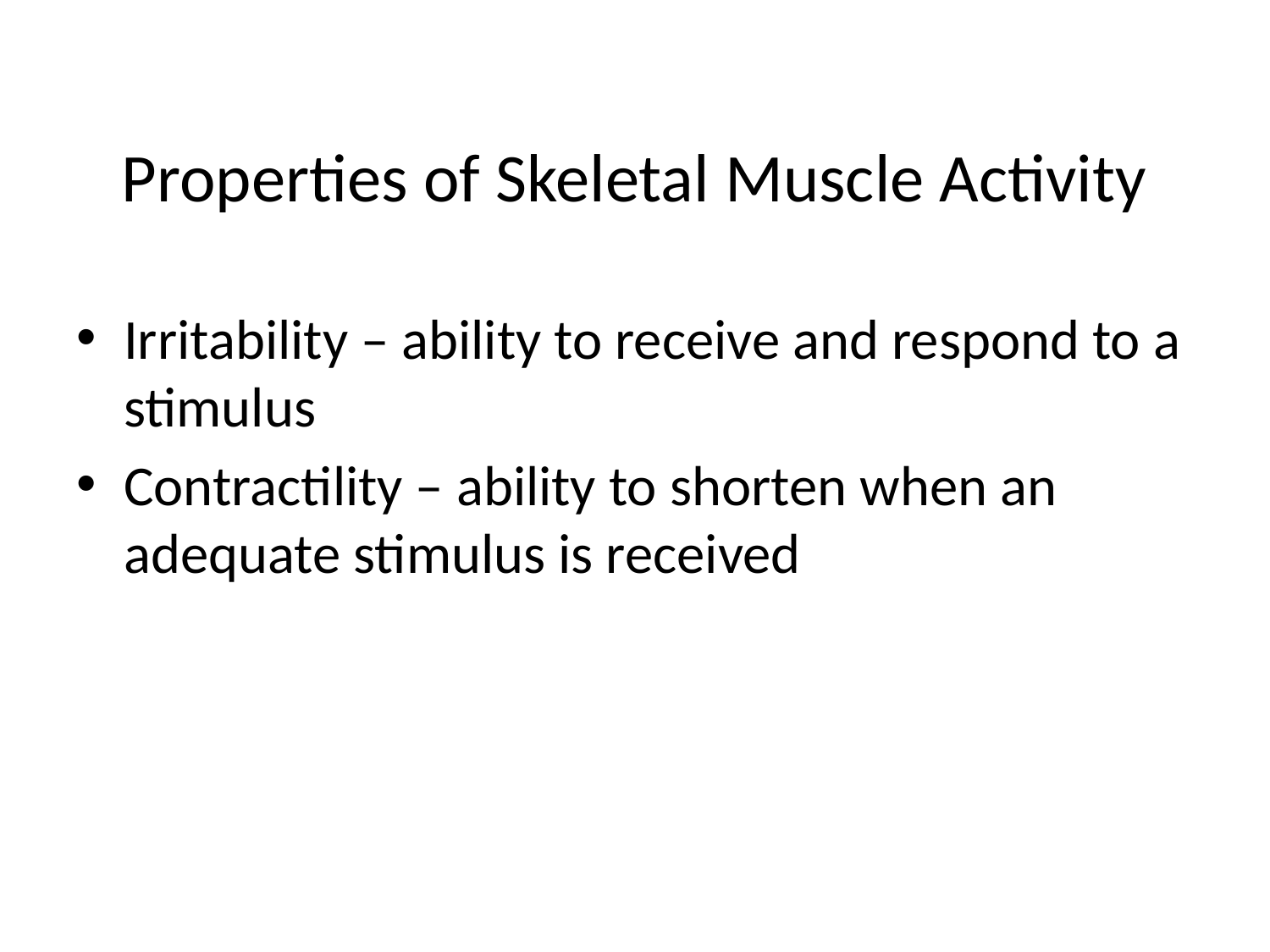

# Properties of Skeletal Muscle Activity
Irritability – ability to receive and respond to a stimulus
Contractility – ability to shorten when an adequate stimulus is received